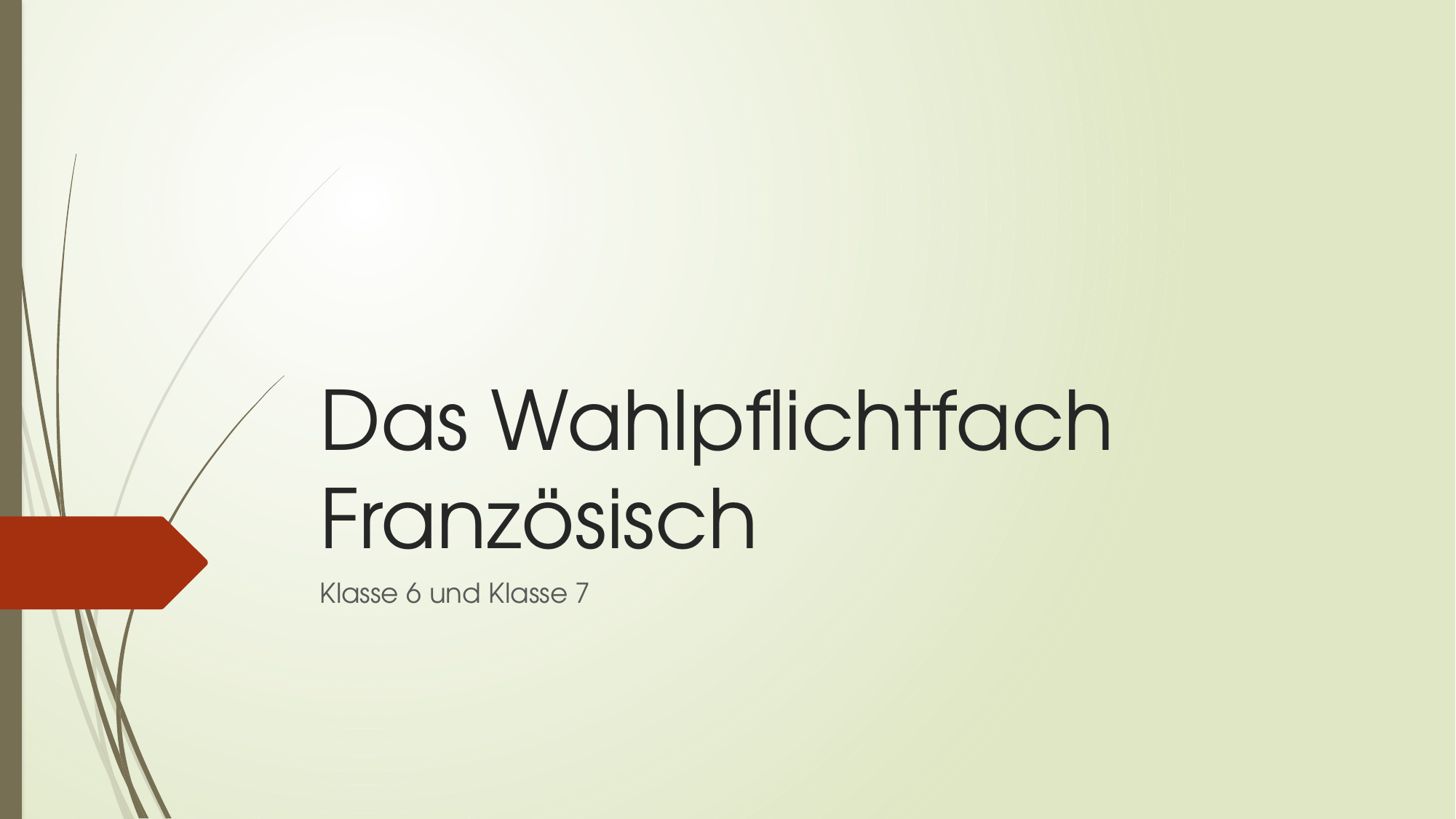

# Das Wahlpflichtfach Französisch
Klasse 6 und Klasse 7